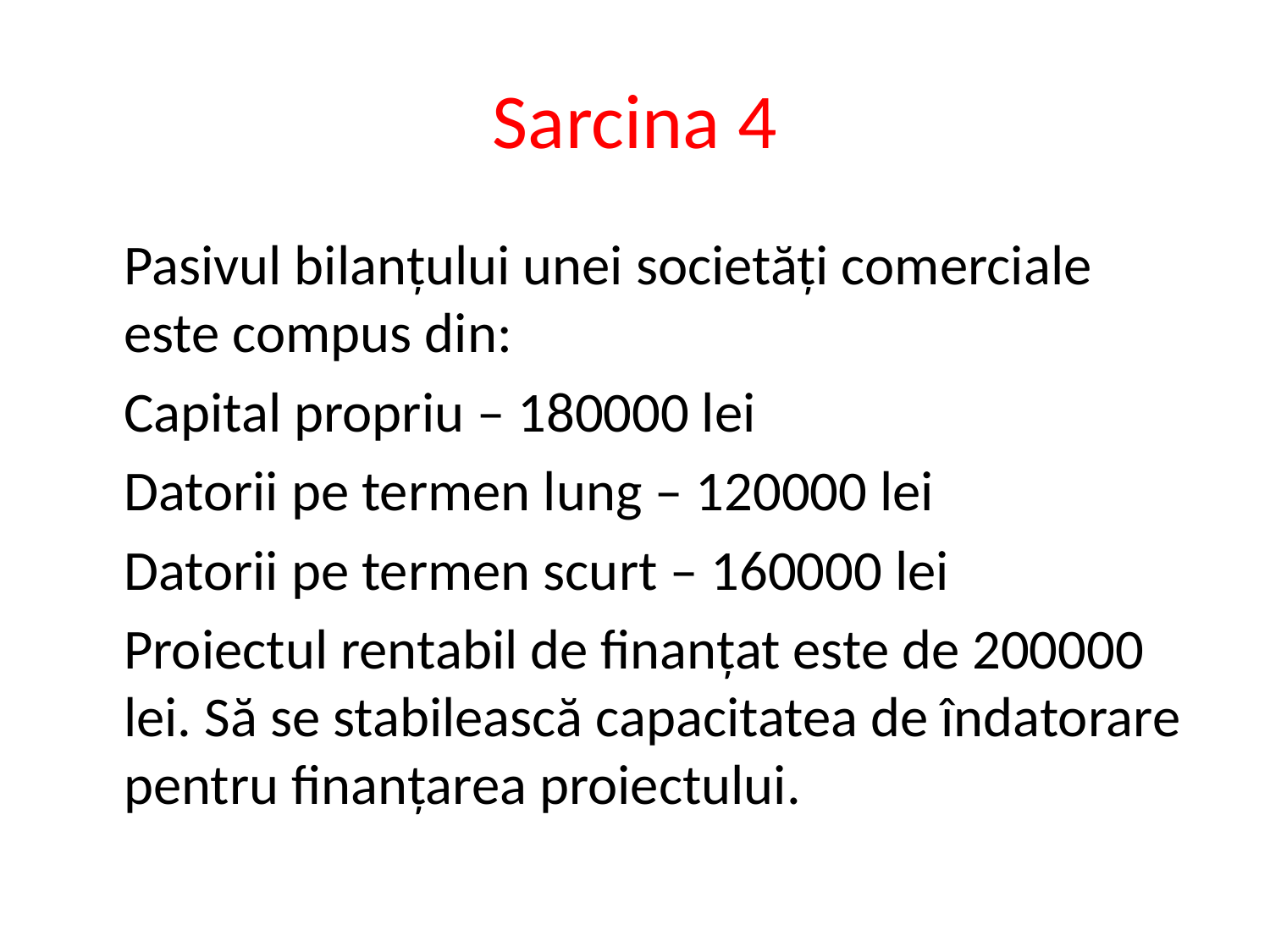

# Sarcina 4
	Pasivul bilanţului unei societăţi comerciale este compus din:
	Capital propriu – 180000 lei
	Datorii pe termen lung – 120000 lei
	Datorii pe termen scurt – 160000 lei
	Proiectul rentabil de finanţat este de 200000 lei. Să se stabilească capacitatea de îndatorare pentru finanţarea proiectului.